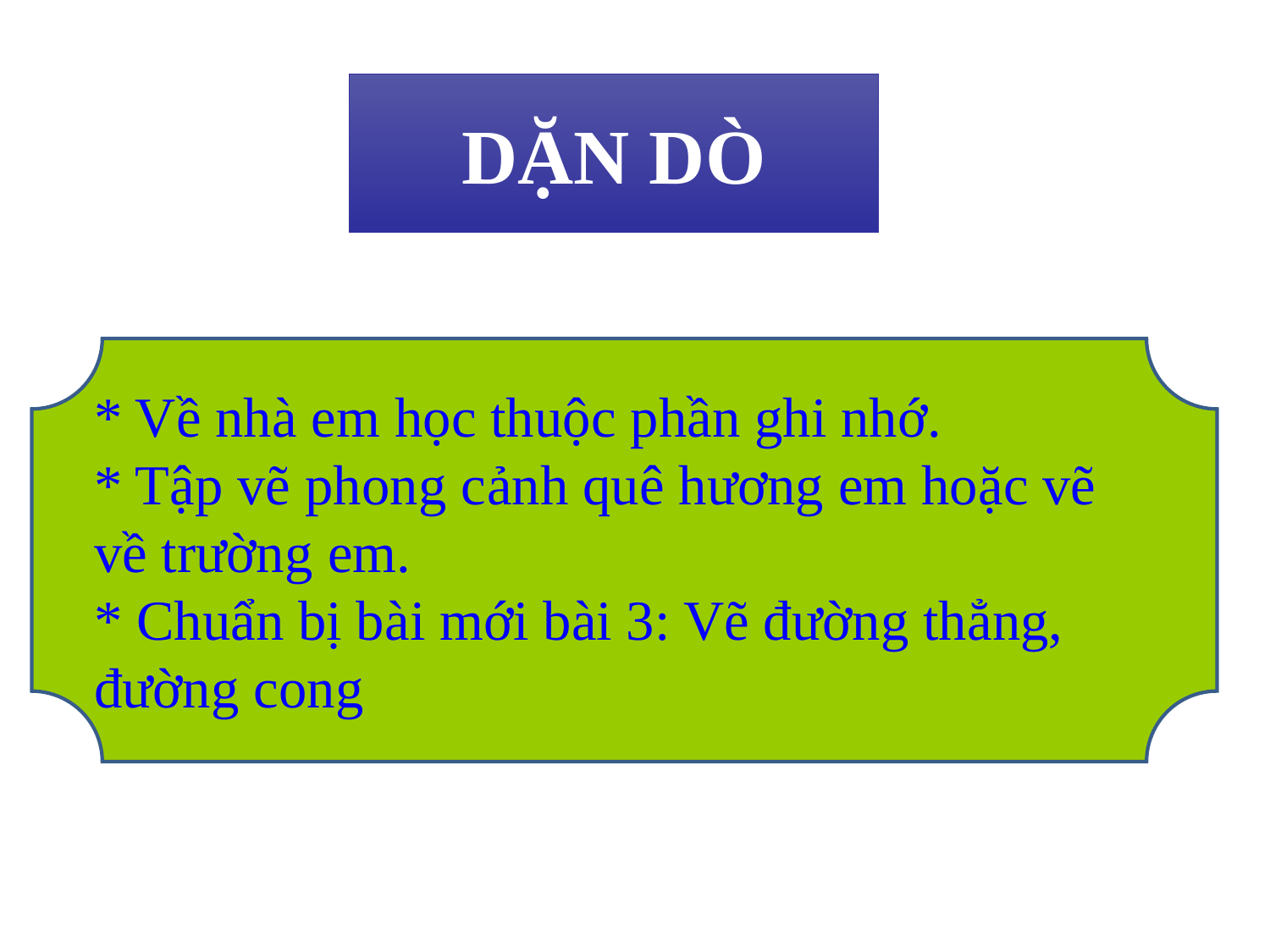

DẶN DÒ
* Về nhà em học thuộc phần ghi nhớ.
* Tập vẽ phong cảnh quê hương em hoặc vẽ về trường em.
* Chuẩn bị bài mới bài 3: Vẽ đường thẳng, đường cong